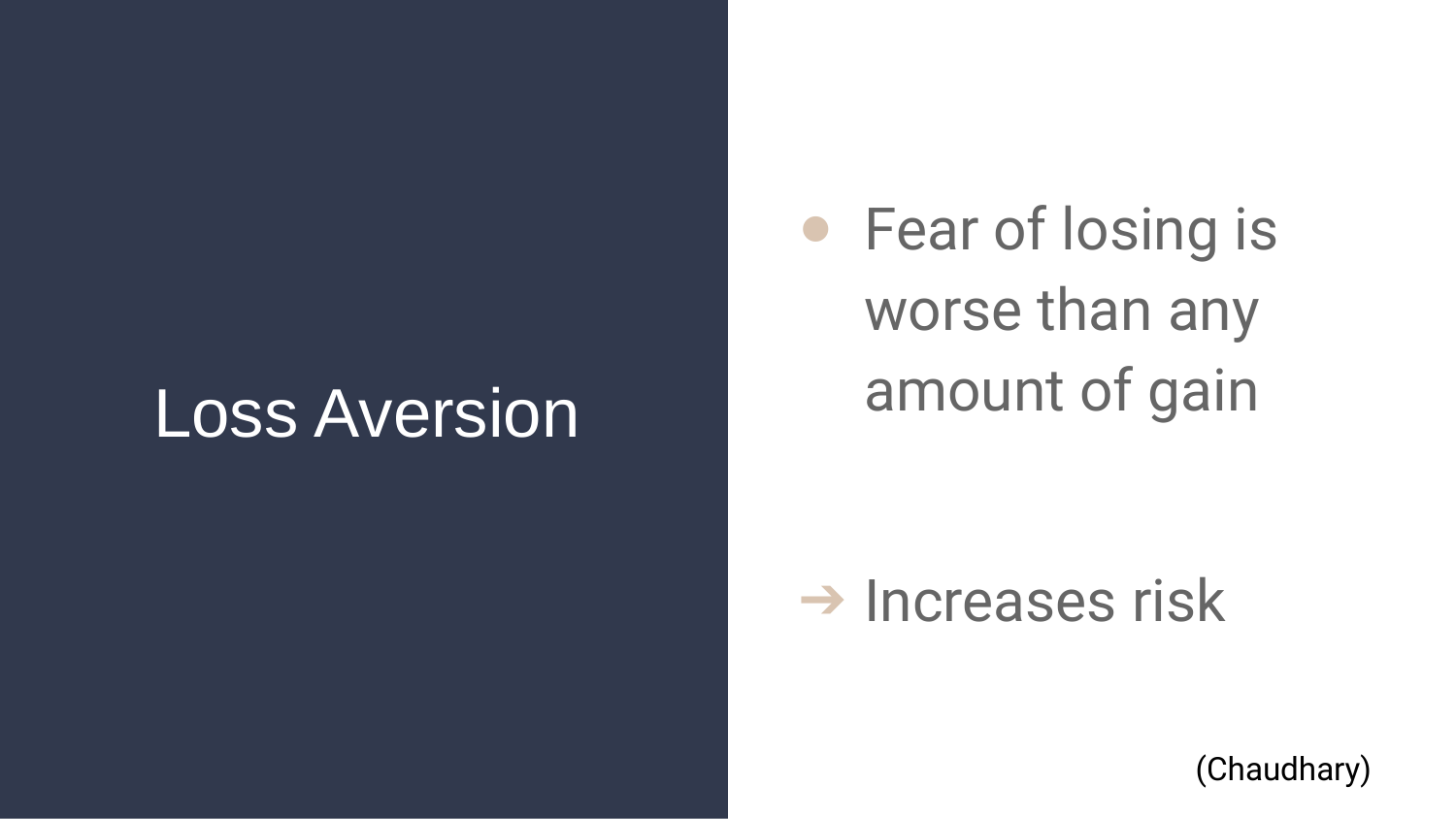

Fear of losing is worse than any amount of gain

Increases risk
# Loss Aversion
(Chaudhary)